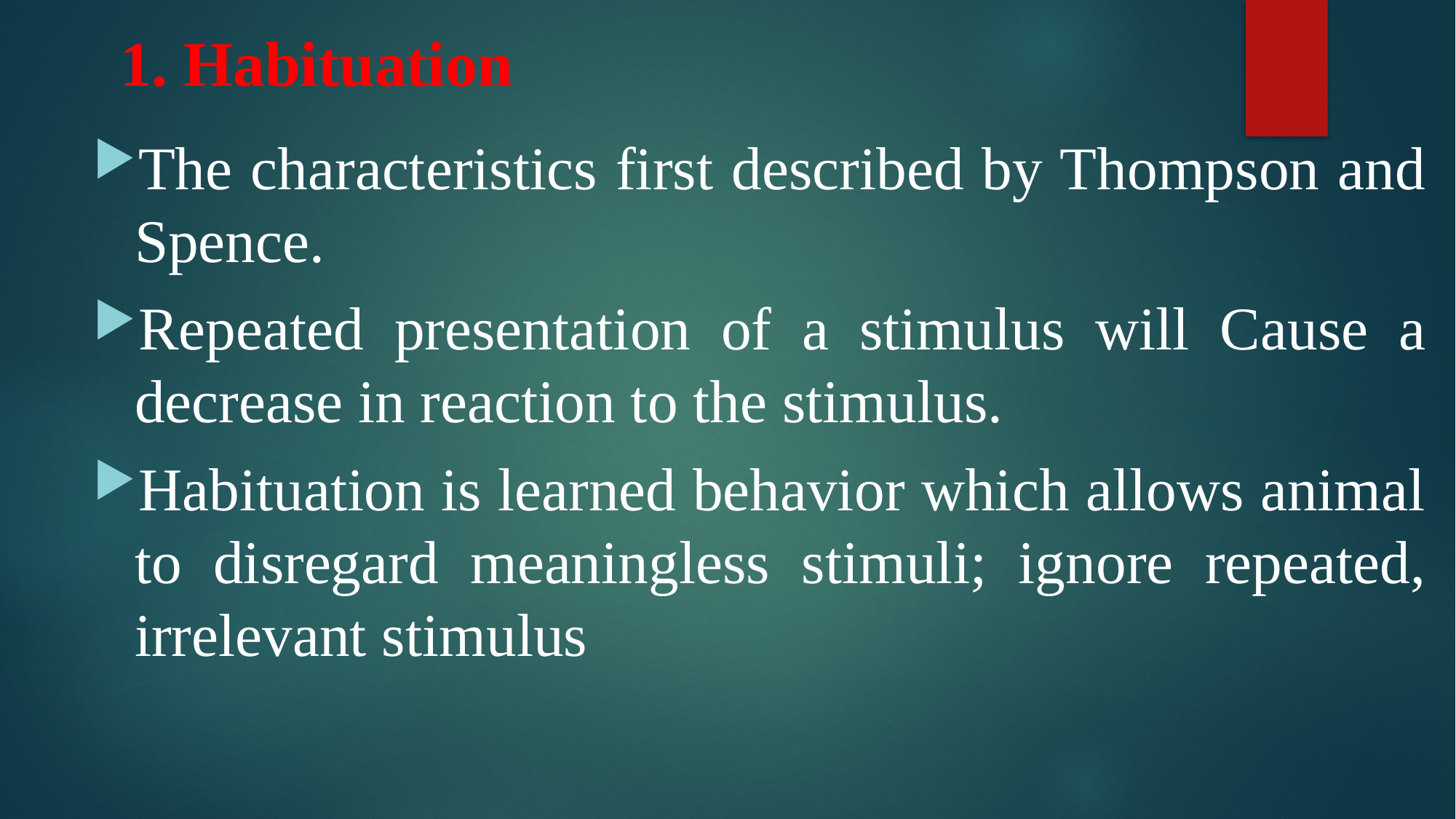

# 1. Habituation
The characteristics first described by Thompson and Spence.
Repeated presentation of a stimulus will Cause a decrease in reaction to the stimulus.
Habituation is learned behavior which allows animal to disregard meaningless stimuli; ignore repeated, irrelevant stimulus